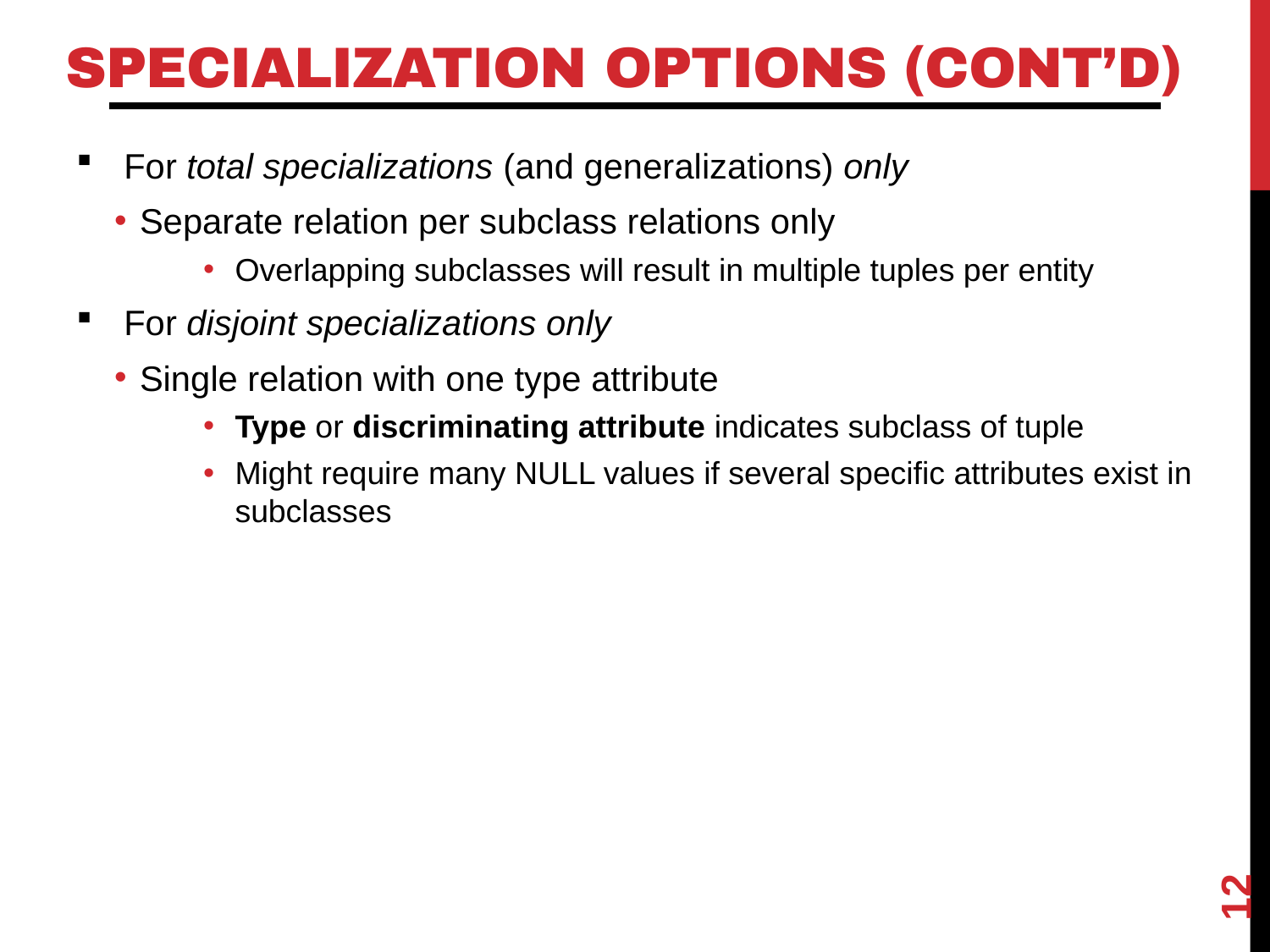

# Specialization Options (cont’d)
For total specializations (and generalizations) only
Separate relation per subclass relations only
Overlapping subclasses will result in multiple tuples per entity
For disjoint specializations only
Single relation with one type attribute
Type or discriminating attribute indicates subclass of tuple
Might require many NULL values if several specific attributes exist in subclasses
12